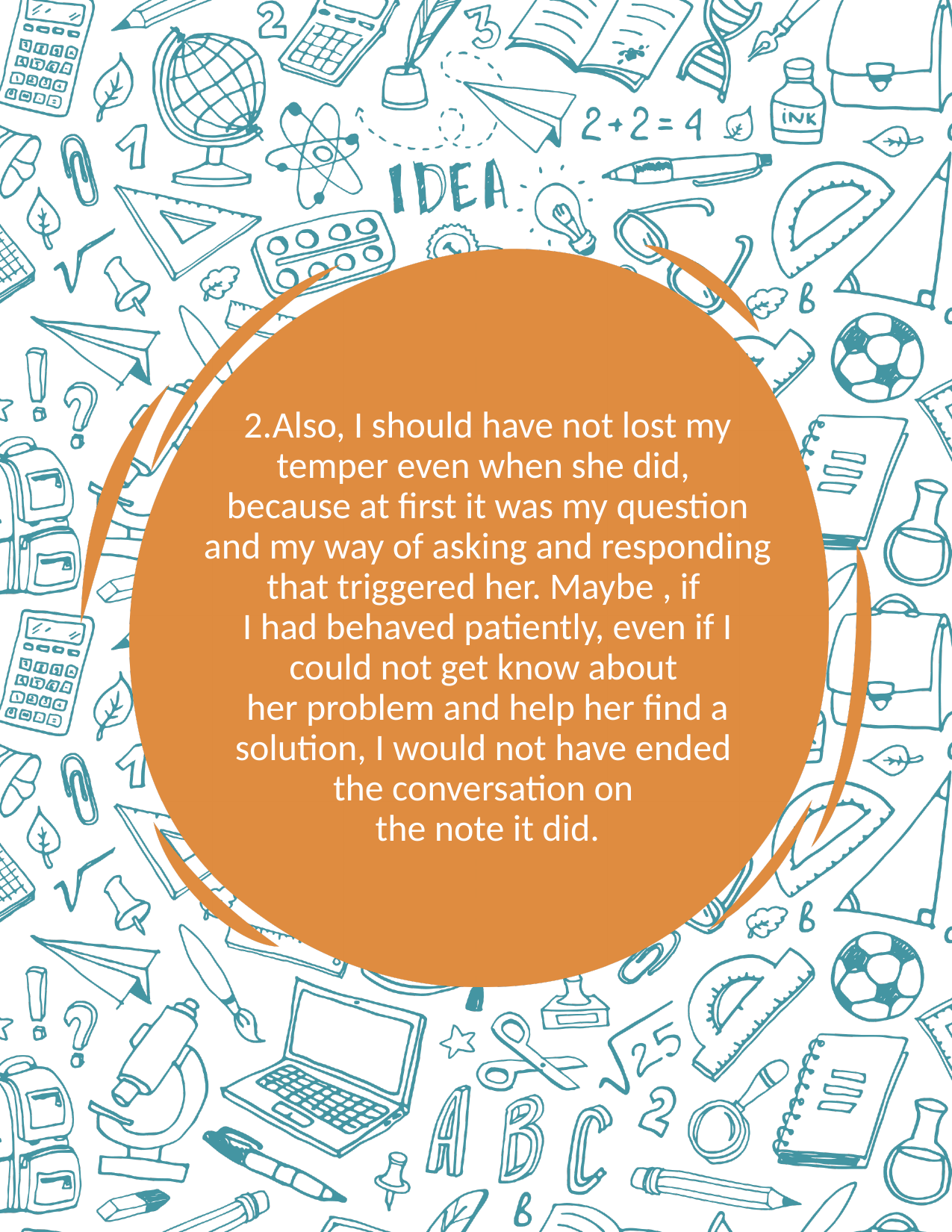

# 2.Also, I should have not lost my temper even when she did, because at first it was my question and my way of asking and responding that triggered her. Maybe , if I had behaved patiently, even if I could not get know about her problem and help her find a solution, I would not have ended the conversation on the note it did.